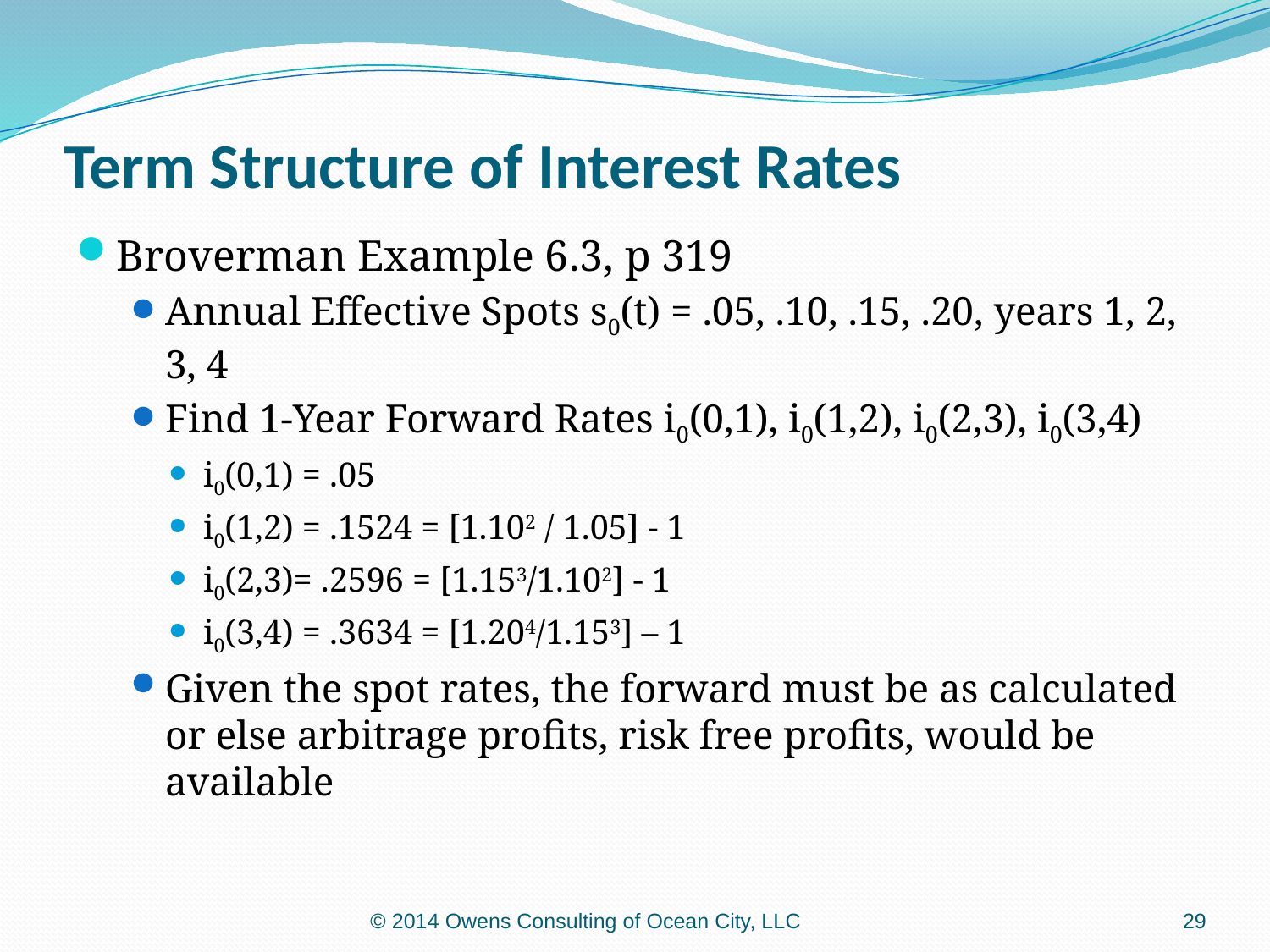

# Term Structure of Interest Rates
Broverman Example 6.3, p 319
Annual Effective Spots s0(t) = .05, .10, .15, .20, years 1, 2, 3, 4
Find 1-Year Forward Rates i0(0,1), i0(1,2), i0(2,3), i0(3,4)
i0(0,1) = .05
i0(1,2) = .1524 = [1.102 / 1.05] - 1
i0(2,3)= .2596 = [1.153/1.102] - 1
i0(3,4) = .3634 = [1.204/1.153] – 1
Given the spot rates, the forward must be as calculated or else arbitrage profits, risk free profits, would be available

© 2014 Owens Consulting of Ocean City, LLC
29